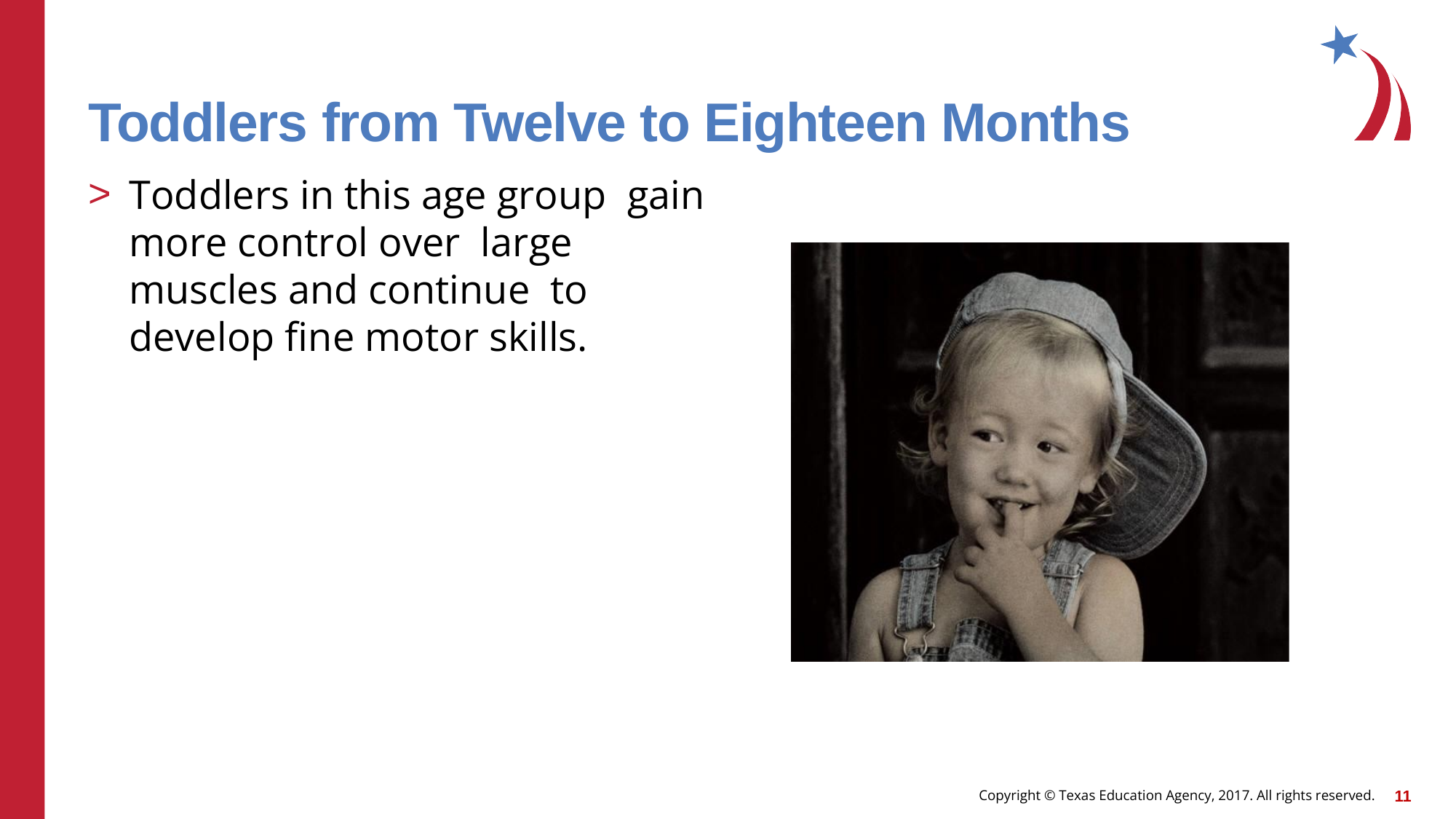

# Toddlers from Twelve to Eighteen Months
Toddlers in this age group  gain more control over  large muscles and continue  to develop fine motor skills.